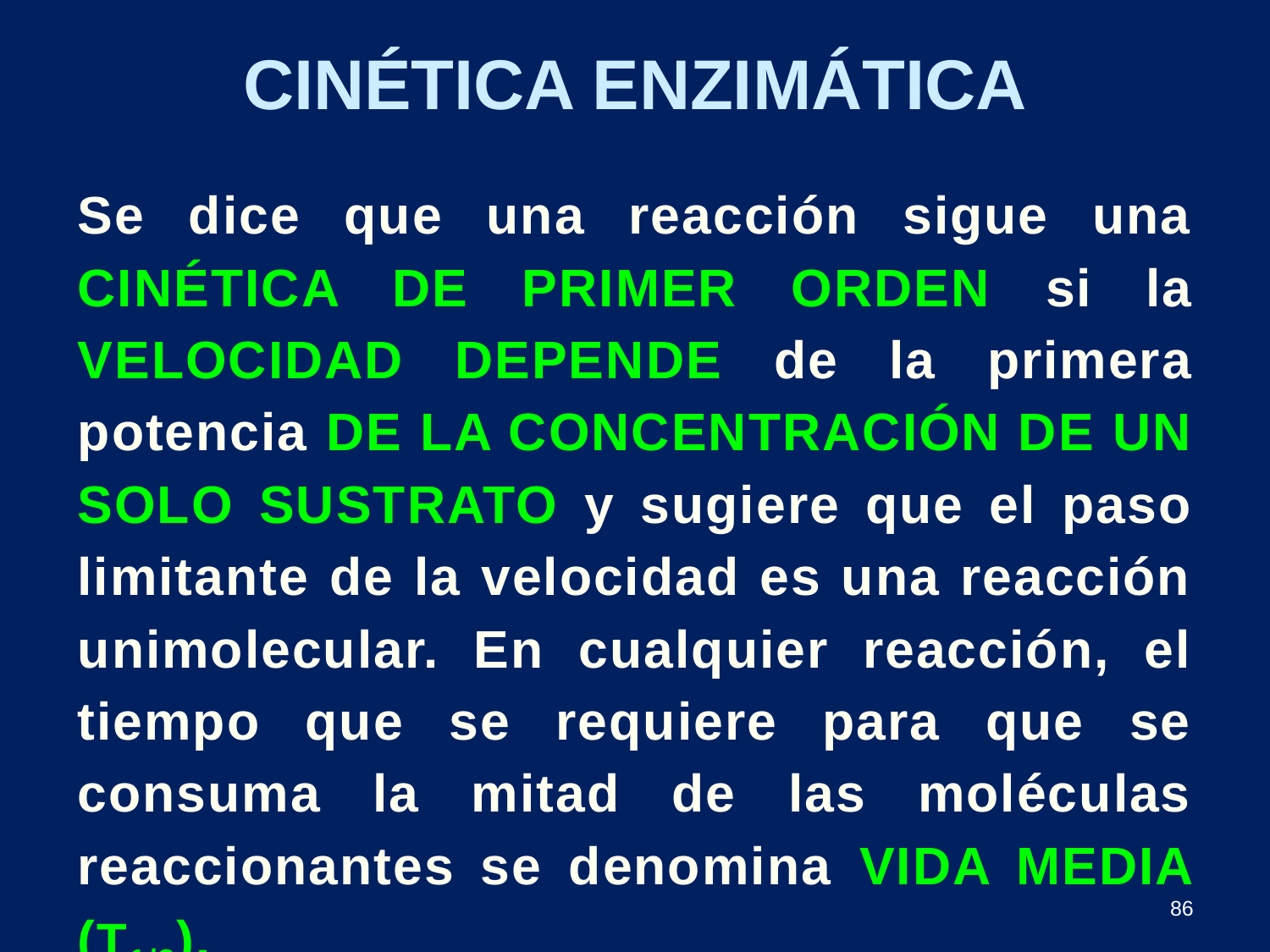

# Cinética enzimática
Se dice que una reacción sigue una Cinética de Primer Orden si la velocidad depende de la primera potencia de la concentración de un solo sustrato y sugiere que el paso limitante de la velocidad es una reacción unimolecular. En cualquier reacción, el tiempo que se requiere para que se consuma la mitad de las moléculas reaccionantes se denomina Vida Media (t1/2).
86